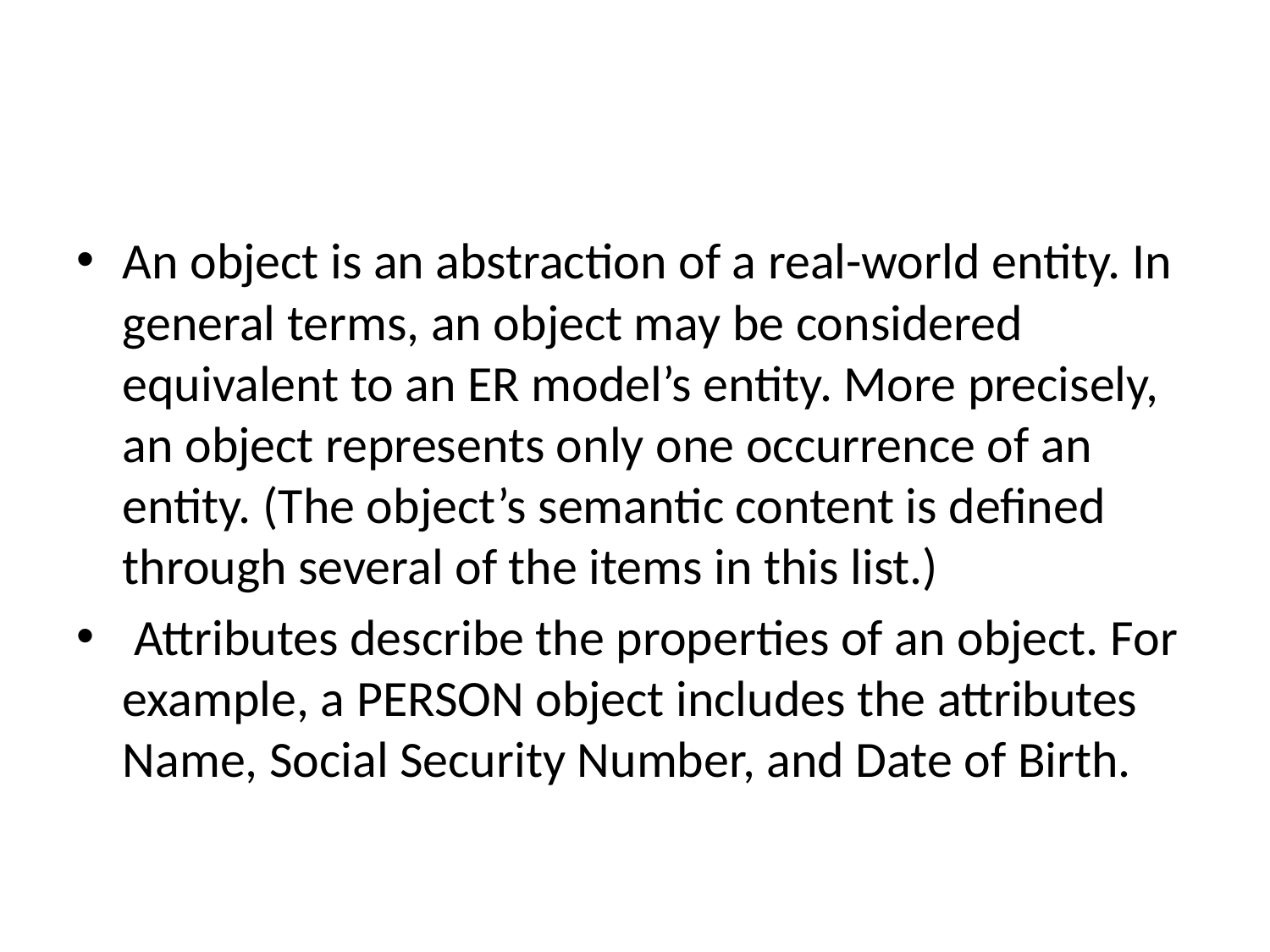

#
An object is an abstraction of a real-world entity. In general terms, an object may be considered equivalent to an ER model’s entity. More precisely, an object represents only one occurrence of an entity. (The object’s semantic content is defined through several of the items in this list.)
 Attributes describe the properties of an object. For example, a PERSON object includes the attributes Name, Social Security Number, and Date of Birth.